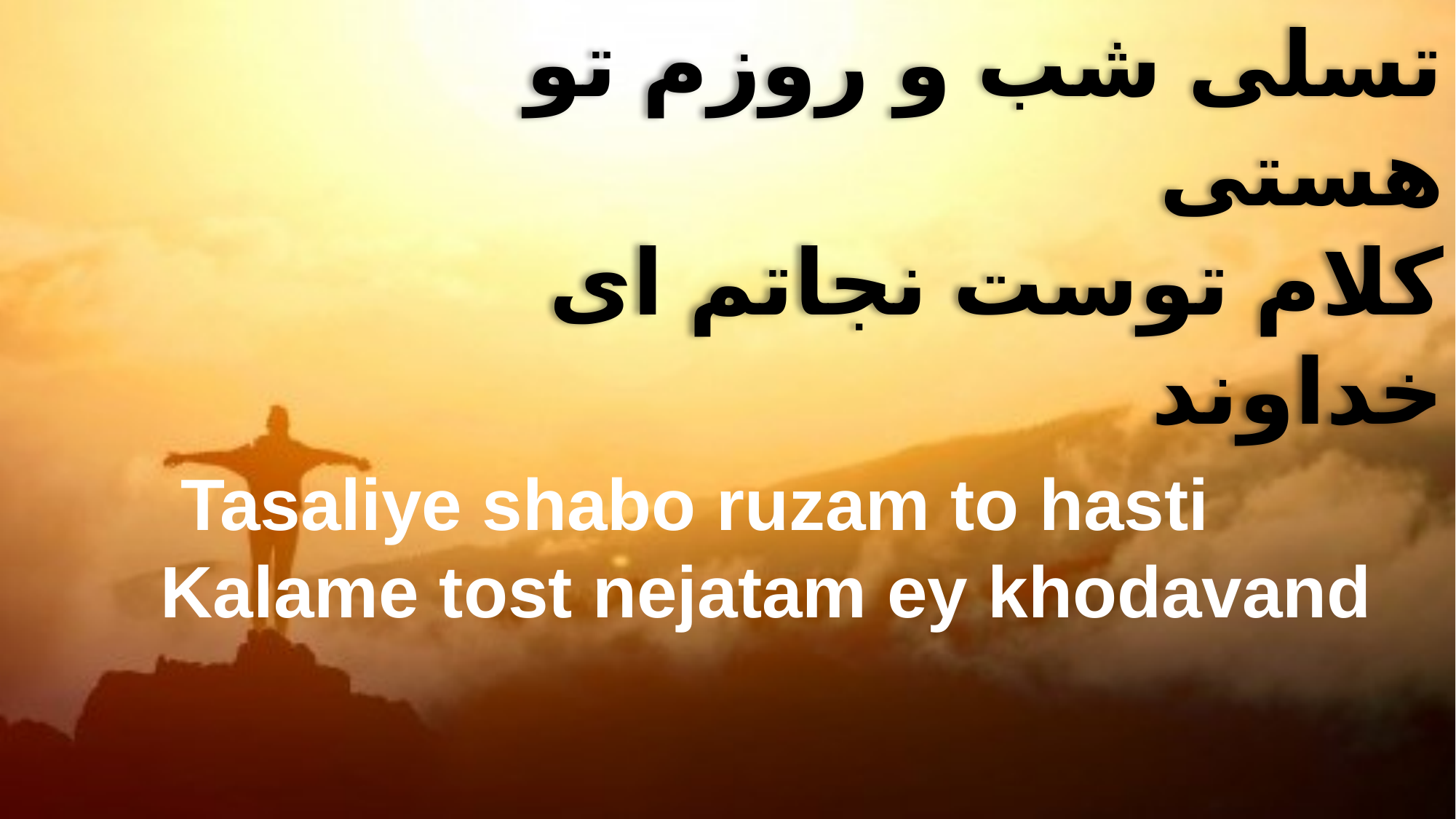

تسلی شب و روزم تو هستی
کلام توست نجاتم ای خداوند

 Tasaliye shabo ruzam to hasti
Kalame tost nejatam ey khodavand